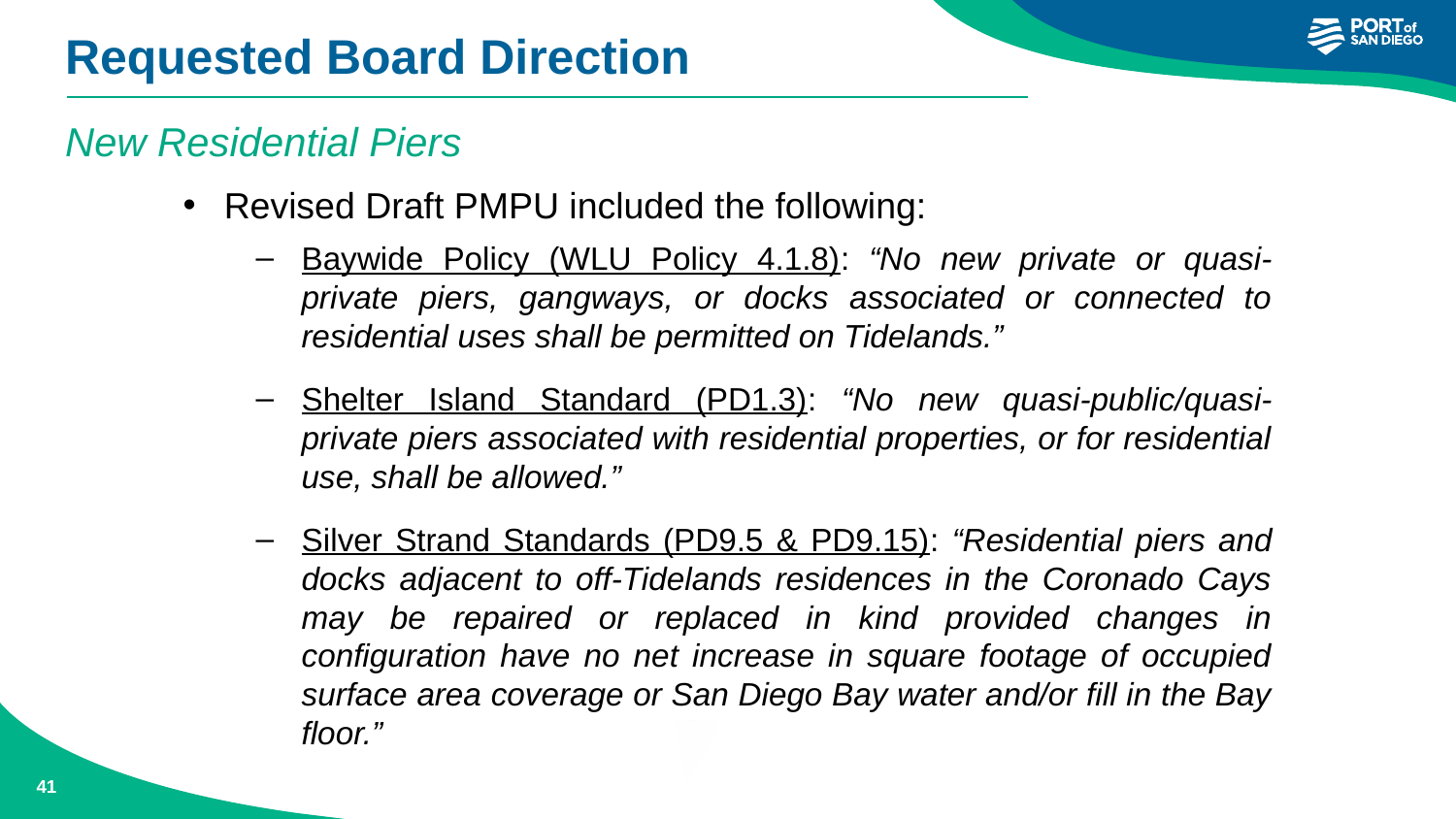

Requested Board Direction
New Residential Piers
Revised Draft PMPU included the following:
Baywide Policy (WLU Policy 4.1.8): “No new private or quasi-private piers, gangways, or docks associated or connected to residential uses shall be permitted on Tidelands.”
Shelter Island Standard (PD1.3): “No new quasi-public/quasi-private piers associated with residential properties, or for residential use, shall be allowed.”
Silver Strand Standards (PD9.5 & PD9.15): “Residential piers and docks adjacent to off-Tidelands residences in the Coronado Cays may be repaired or replaced in kind provided changes in configuration have no net increase in square footage of occupied surface area coverage or San Diego Bay water and/or fill in the Bay floor.”